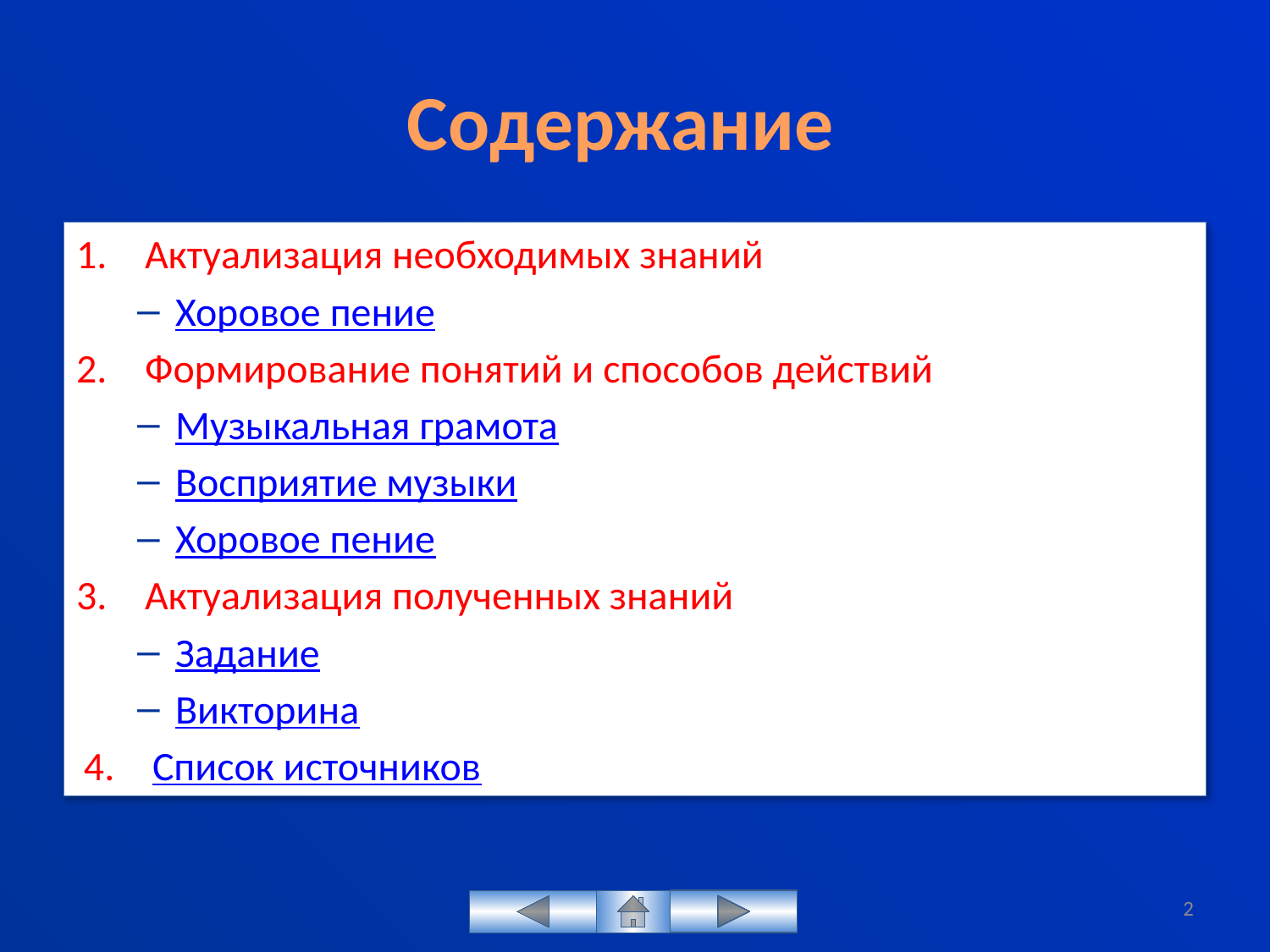

Содержание
Актуализация необходимых знаний
Хоровое пение
Формирование понятий и способов действий
Музыкальная грамота
Восприятие музыки
Хоровое пение
Актуализация полученных знаний
Задание
Викторина
Список источников

2